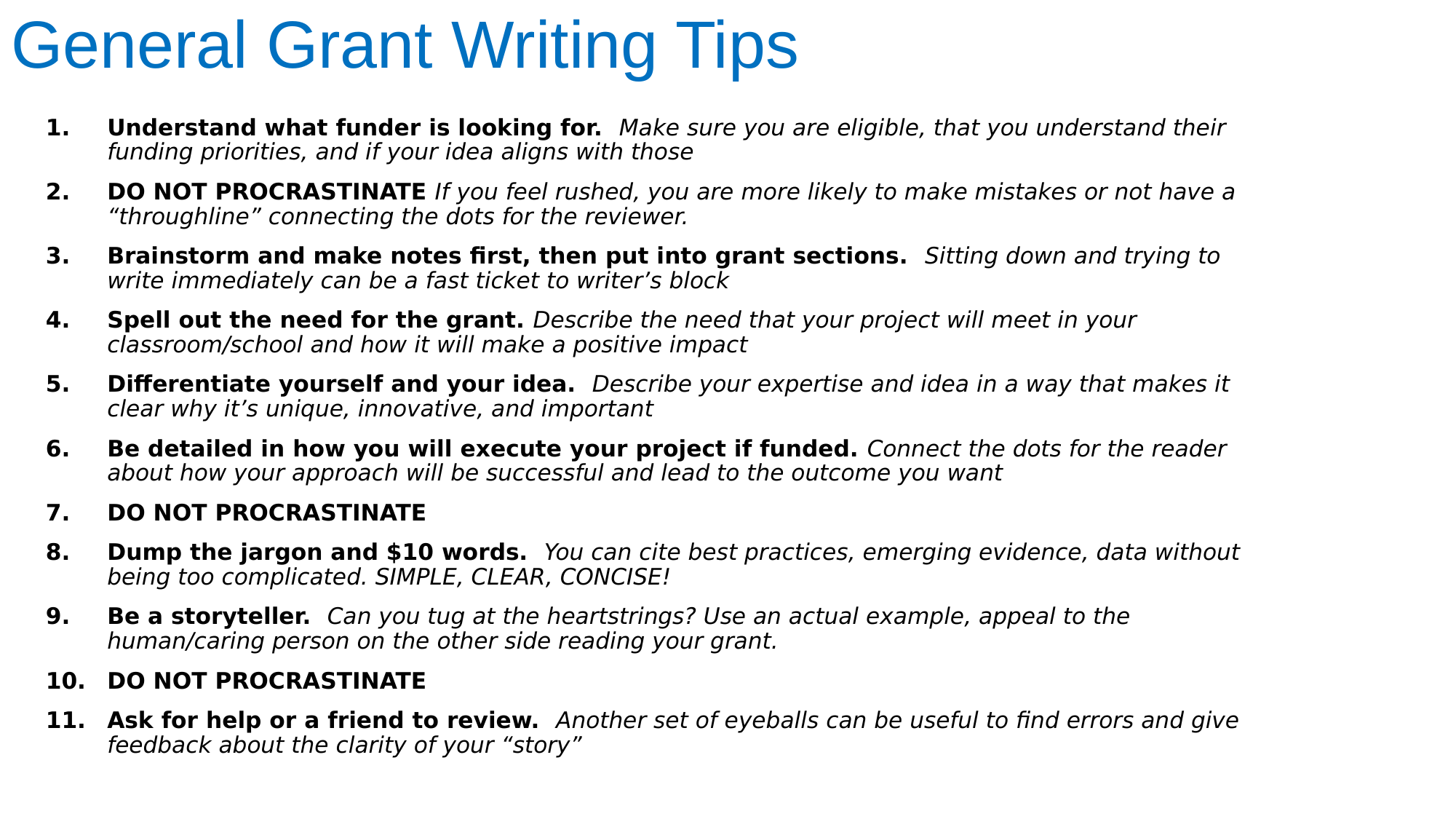

# General Grant Writing Tips
Understand what funder is looking for.  Make sure you are eligible, that you understand their funding priorities, and if your idea aligns with those
DO NOT PROCRASTINATE If you feel rushed, you are more likely to make mistakes or not have a “throughline” connecting the dots for the reviewer.
Brainstorm and make notes first, then put into grant sections.  Sitting down and trying to write immediately can be a fast ticket to writer’s block
Spell out the need for the grant. Describe the need that your project will meet in your classroom/school and how it will make a positive impact
Differentiate yourself and your idea.  Describe your expertise and idea in a way that makes it clear why it’s unique, innovative, and important
Be detailed in how you will execute your project if funded. Connect the dots for the reader about how your approach will be successful and lead to the outcome you want
DO NOT PROCRASTINATE
Dump the jargon and $10 words.  You can cite best practices, emerging evidence, data without being too complicated. SIMPLE, CLEAR, CONCISE!
Be a storyteller.  Can you tug at the heartstrings? Use an actual example, appeal to the human/caring person on the other side reading your grant.
DO NOT PROCRASTINATE
Ask for help or a friend to review.  Another set of eyeballs can be useful to find errors and give feedback about the clarity of your “story”